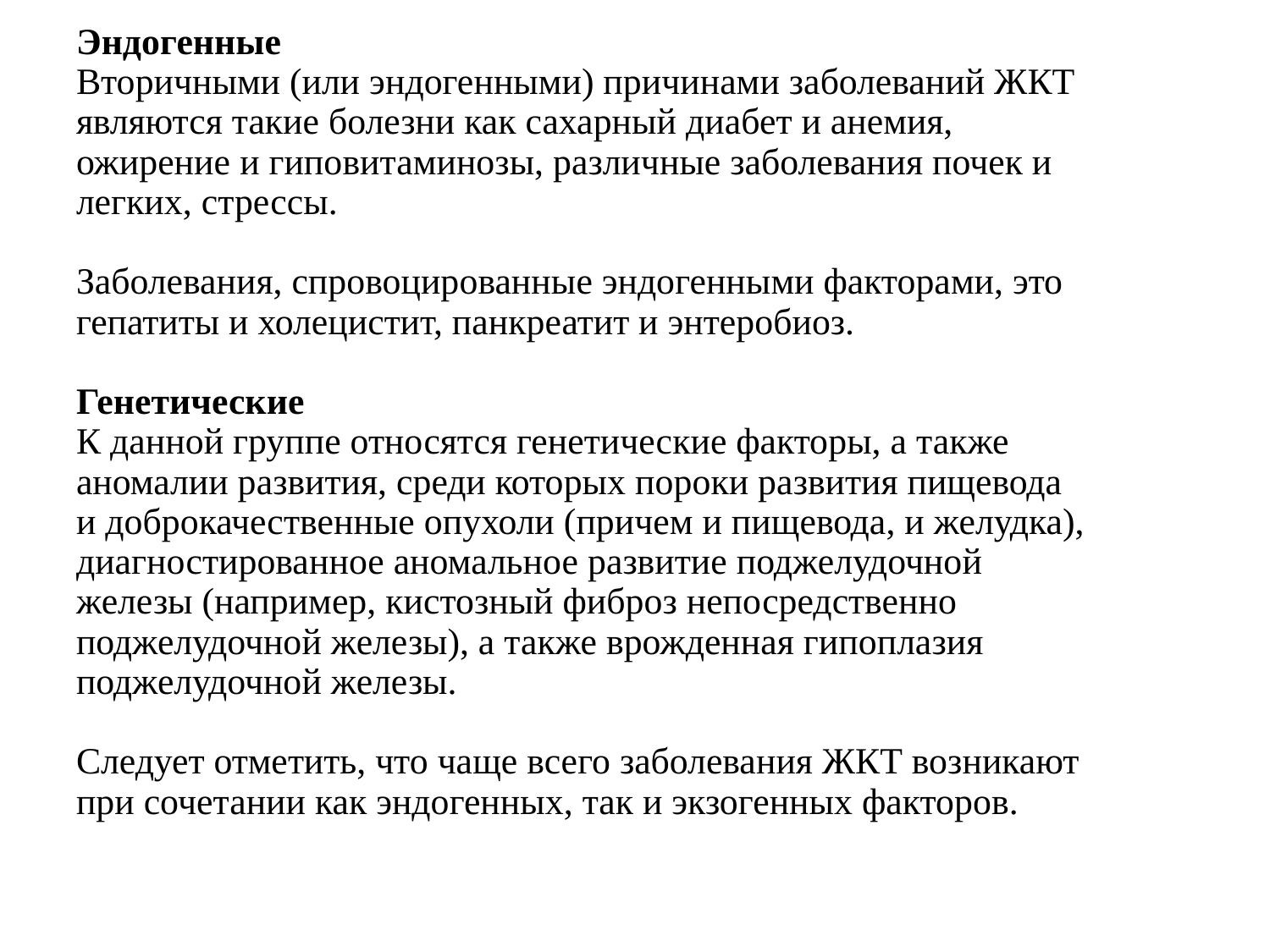

Эндогенные
Вторичными (или эндогенными) причинами заболеваний ЖКТ являются такие болезни как сахарный диабет и анемия, ожирение и гиповитаминозы, различные заболевания почек и легких, стрессы.
 
Заболевания, спровоцированные эндогенными факторами, это гепатиты и холецистит, панкреатит и энтеробиоз.
 
Генетические
К данной группе относятся генетические факторы, а также аномалии развития, среди которых пороки развития пищевода и доброкачественные опухоли (причем и пищевода, и желудка), диагностированное аномальное развитие поджелудочной железы (например, кистозный фиброз непосредственно поджелудочной железы), а также врожденная гипоплазия поджелудочной железы.
 
Следует отметить, что чаще всего заболевания ЖКТ возникают при сочетании как эндогенных, так и экзогенных факторов.